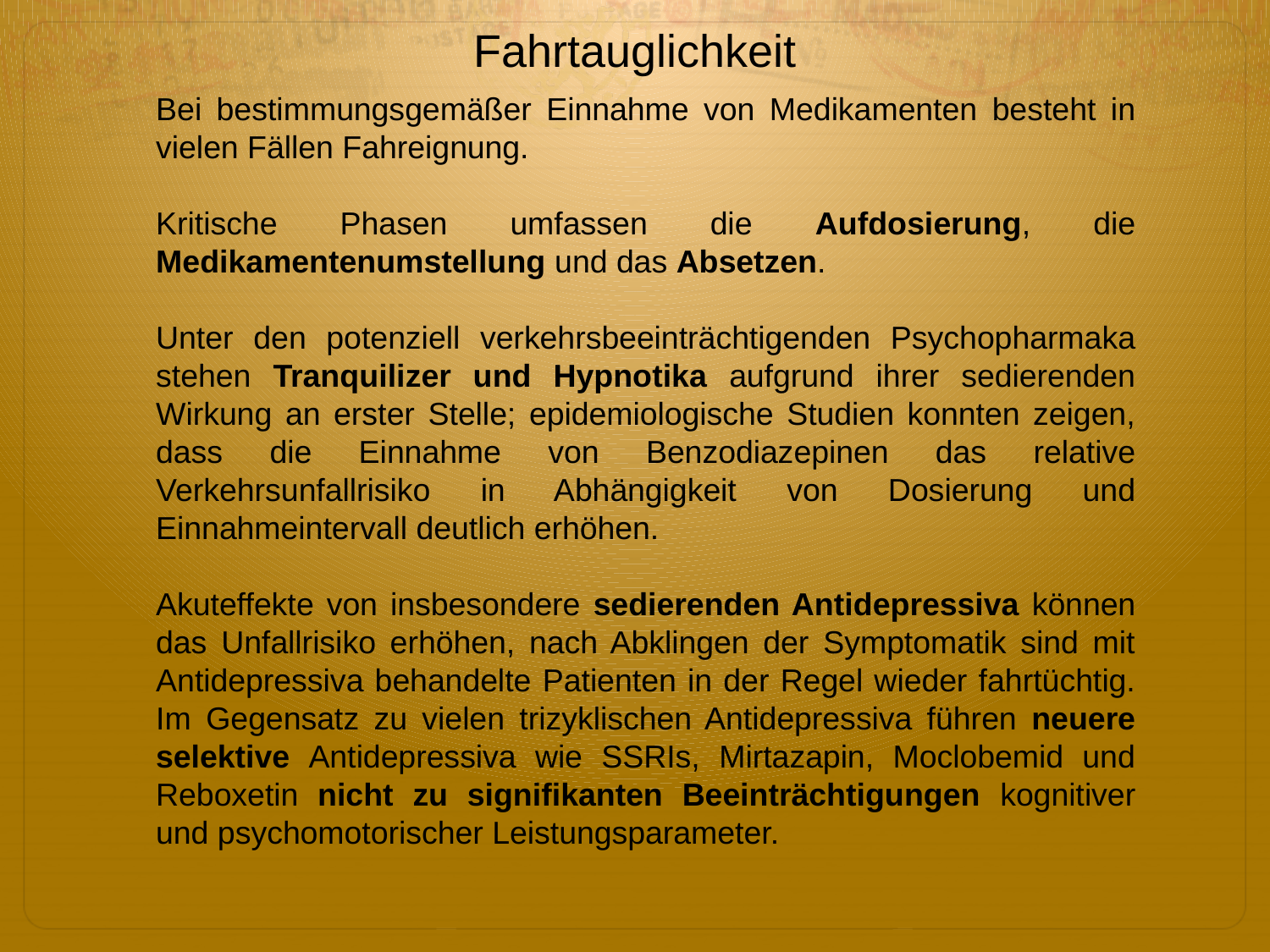

# Fahrtauglichkeit
Bei bestimmungsgemäßer Einnahme von Medikamenten besteht in vielen Fällen Fahreignung.

Kritische Phasen umfassen die Aufdosierung, die Medikamentenumstellung und das Absetzen.

Unter den potenziell verkehrsbeeinträchtigenden Psychopharmaka stehen Tranquilizer und Hypnotika aufgrund ihrer sedierenden Wirkung an erster Stelle; epidemiologische Studien konnten zeigen, dass die Einnahme von Benzodiazepinen das relative Verkehrsunfallrisiko in Abhängigkeit von Dosierung und Einnahmeintervall deutlich erhöhen.

Akuteffekte von insbesondere sedierenden Antidepressiva können das Unfallrisiko erhöhen, nach Abklingen der Symptomatik sind mit Antidepressiva behandelte Patienten in der Regel wieder fahrtüchtig. Im Gegensatz zu vielen trizyklischen Antidepressiva führen neuere selektive Antidepressiva wie SSRIs, Mirtazapin, Moclobemid und Reboxetin nicht zu signifikanten Beeinträchtigungen kognitiver und psychomotorischer Leistungsparameter.